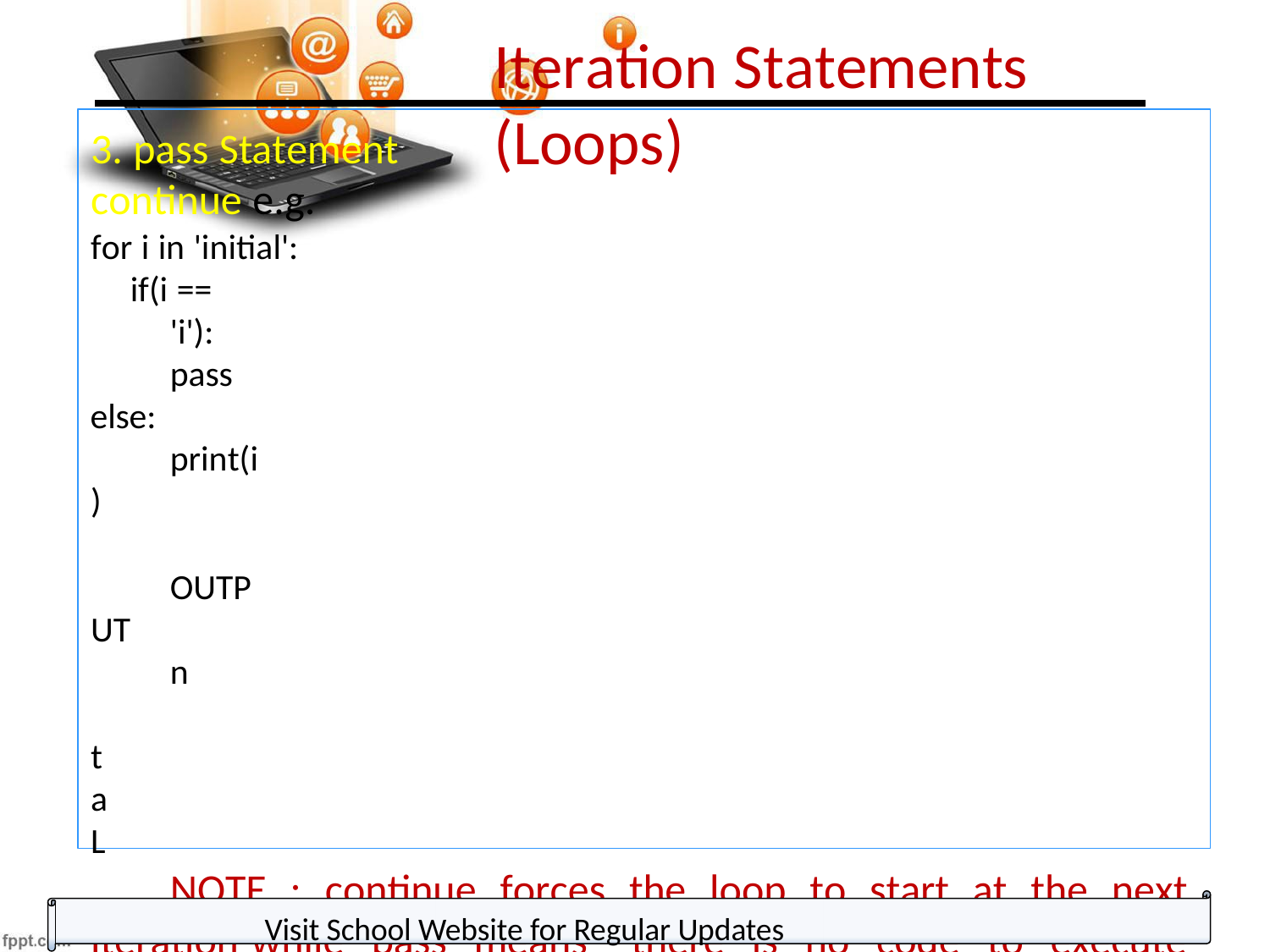

Iteration Statements (Loops)

3. pass Statement continue e.g.
for i in 'initial':
if(i == 'i'): pass
else:
print(i)

OUTPUT
n t a L
NOTE  :  continue  forces  the  loop  to  start  at  the  next  iteration while  pass  means  "there  is  no  code  to  execute  here"  and will continue through the remainder or the loop body.

Visit School Website for Regular Updates